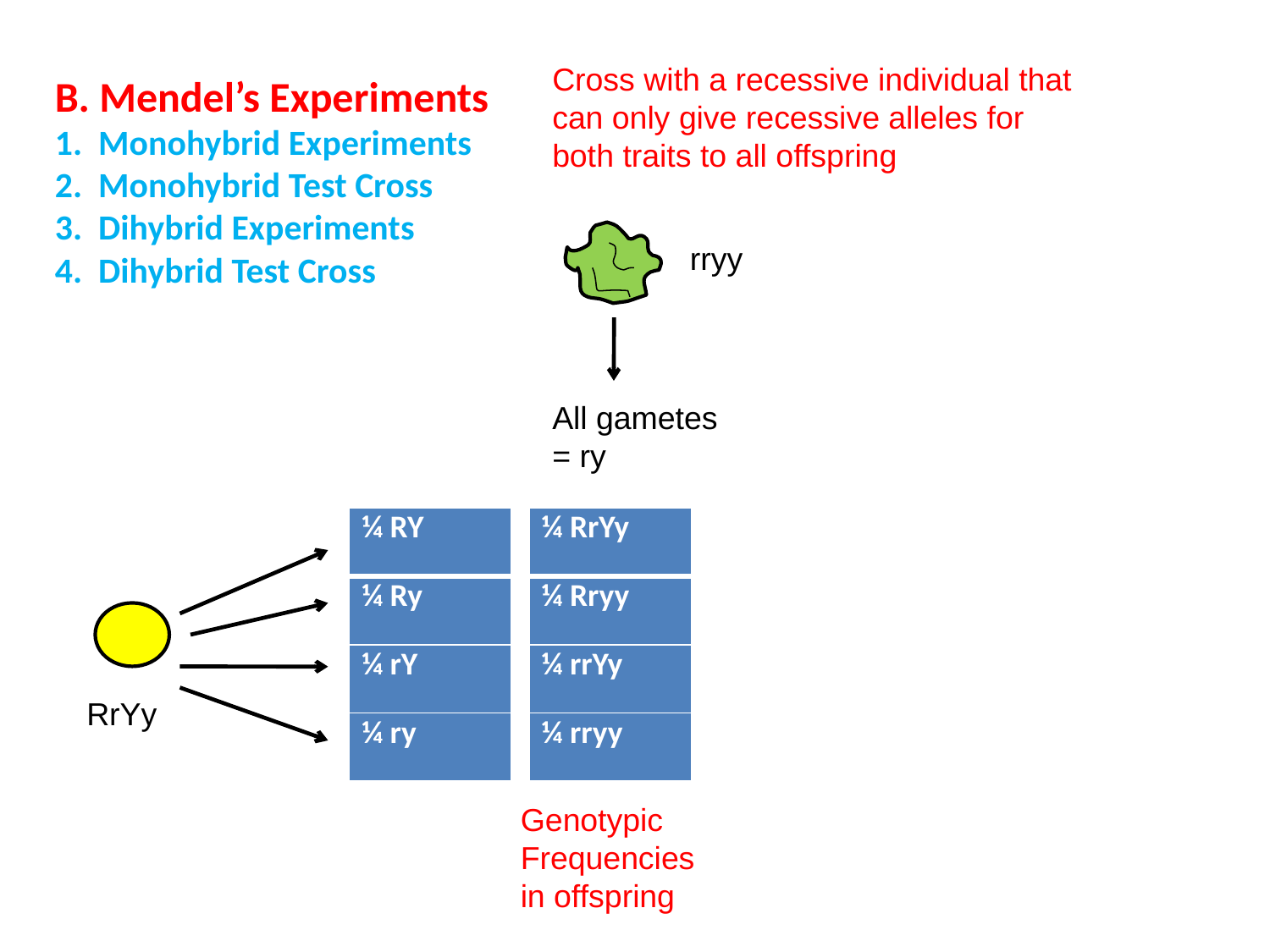

Cross with a recessive individual that can only give recessive alleles for both traits to all offspring
B. Mendel’s Experiments
1.  Monohybrid Experiments
2.  Monohybrid Test Cross
3.  Dihybrid Experiments
4.  Dihybrid Test Cross

rryy
All gametes = ry
| ¼ RY |
| --- |
| ¼ Ry |
| ¼ rY |
| ¼ ry |
| ¼ RrYy |
| --- |
| ¼ Rryy |
| ¼ rrYy |
| ¼ rryy |

RrYy
Genotypic Frequencies in offspring